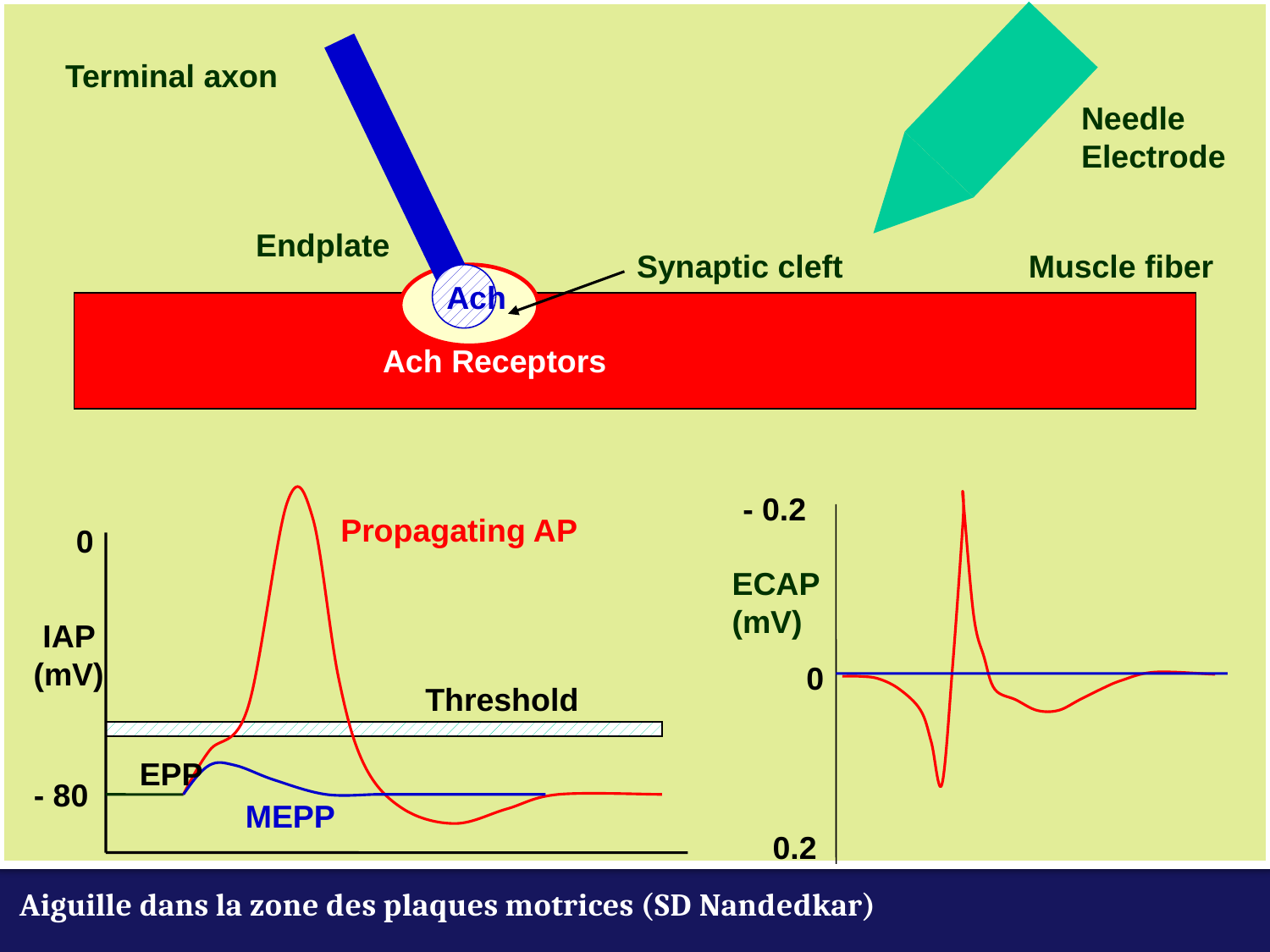

Terminal axon
Needle Electrode
Endplate
Synaptic cleft
Muscle fiber

Ach

Ach Receptors

Propagating AP
0
IAP (mV)
Threshold
EPP
- 80
MEPP
- 0.2

ECAP(mV)
0

 0.2

Aiguille dans la zone des plaques motrices (SD Nandedkar)